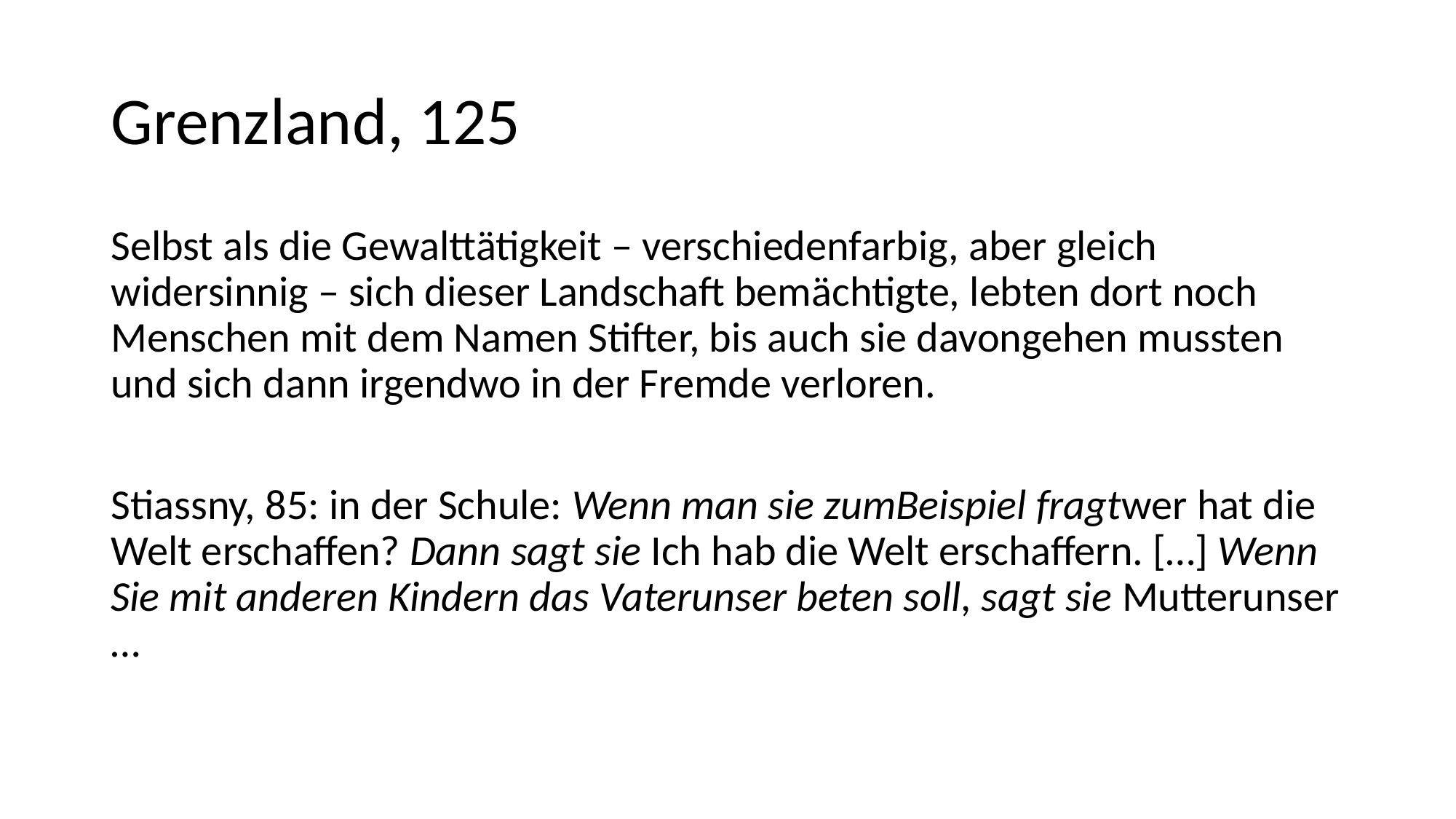

# Grenzland, 125
Selbst als die Gewalttätigkeit – verschiedenfarbig, aber gleich widersinnig – sich dieser Landschaft bemächtigte, lebten dort noch Menschen mit dem Namen Stifter, bis auch sie davongehen mussten und sich dann irgendwo in der Fremde verloren.

Stiassny, 85: in der Schule: Wenn man sie zumBeispiel fragtwer hat die Welt erschaffen? Dann sagt sie Ich hab die Welt erschaffern. […] Wenn Sie mit anderen Kindern das Vaterunser beten soll, sagt sie Mutterunser …